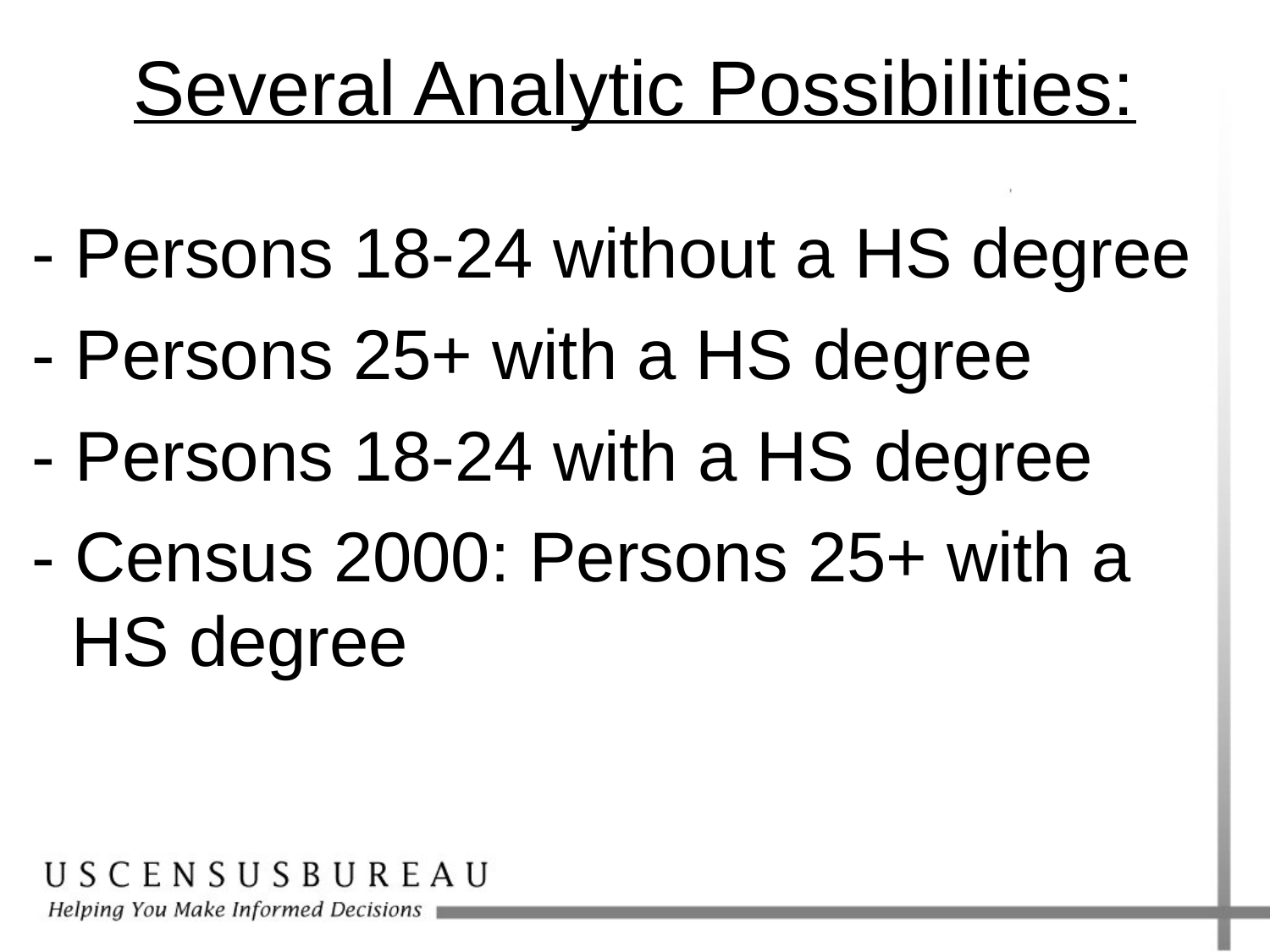

Several Analytic Possibilities:

 - Persons 18-24 without a HS degree

 - Persons 25+ with a HS degree

 - Persons 18-24 with a HS degree

 - Census 2000: Persons 25+ with a
   HS degree